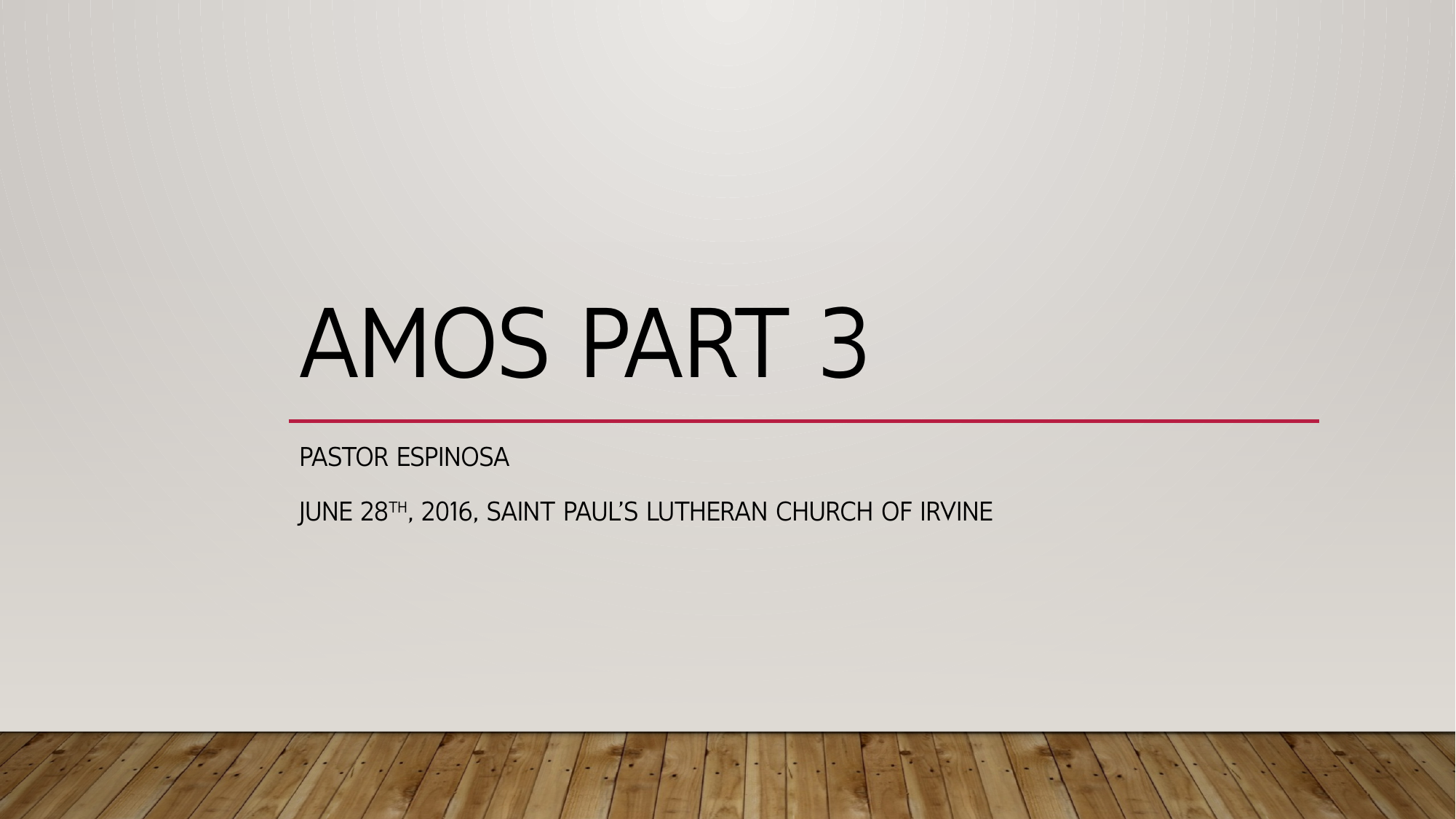

# Amos Part 3
Pastor Espinosa
June 28th, 2016, saint Paul’s Lutheran church of irvine